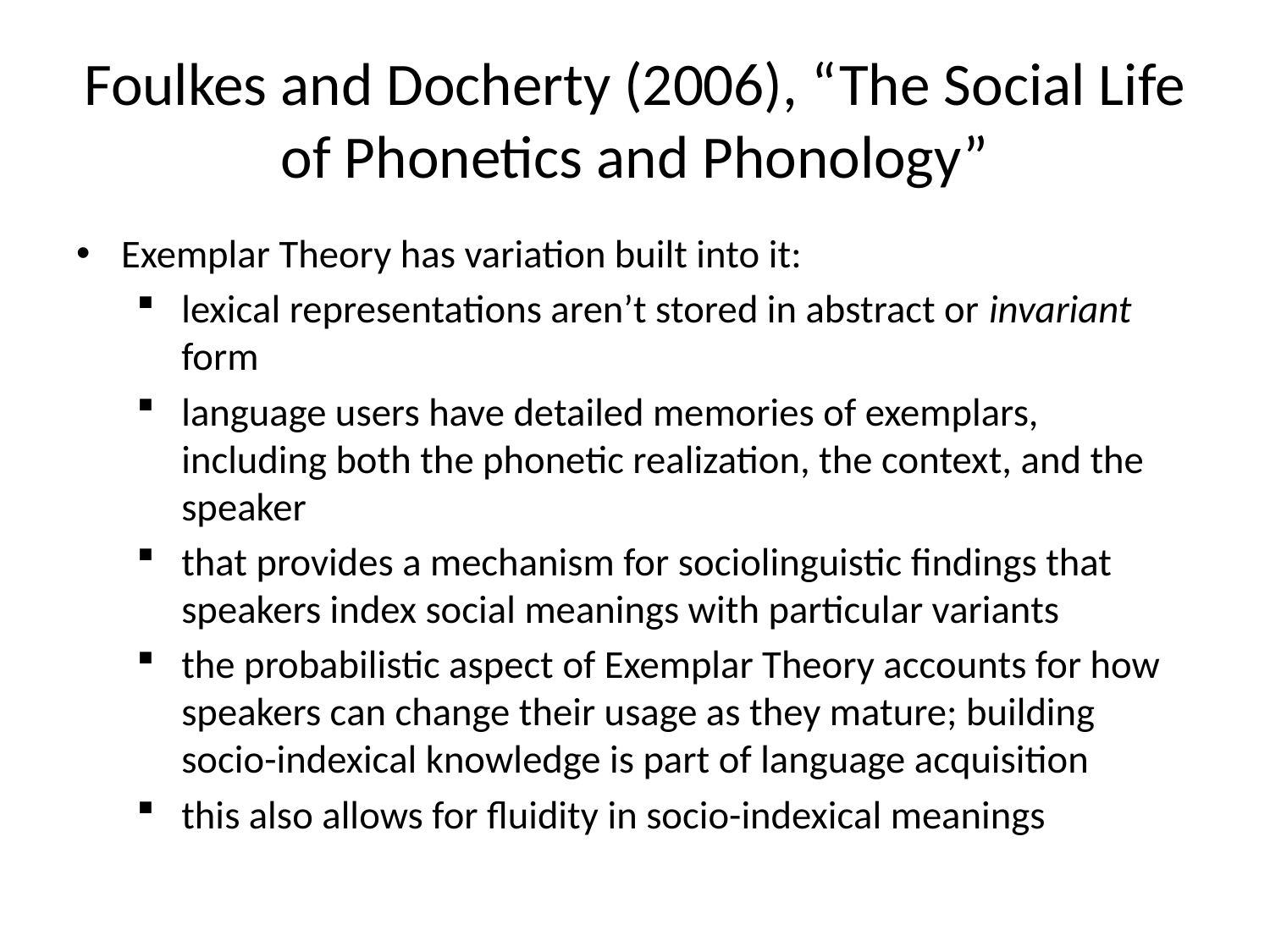

# Foulkes and Docherty (2006), “The Social Life of Phonetics and Phonology”
Exemplar Theory has variation built into it:
lexical representations aren’t stored in abstract or invariant form
language users have detailed memories of exemplars, including both the phonetic realization, the context, and the speaker
that provides a mechanism for sociolinguistic findings that speakers index social meanings with particular variants
the probabilistic aspect of Exemplar Theory accounts for how speakers can change their usage as they mature; building socio-indexical knowledge is part of language acquisition
this also allows for fluidity in socio-indexical meanings